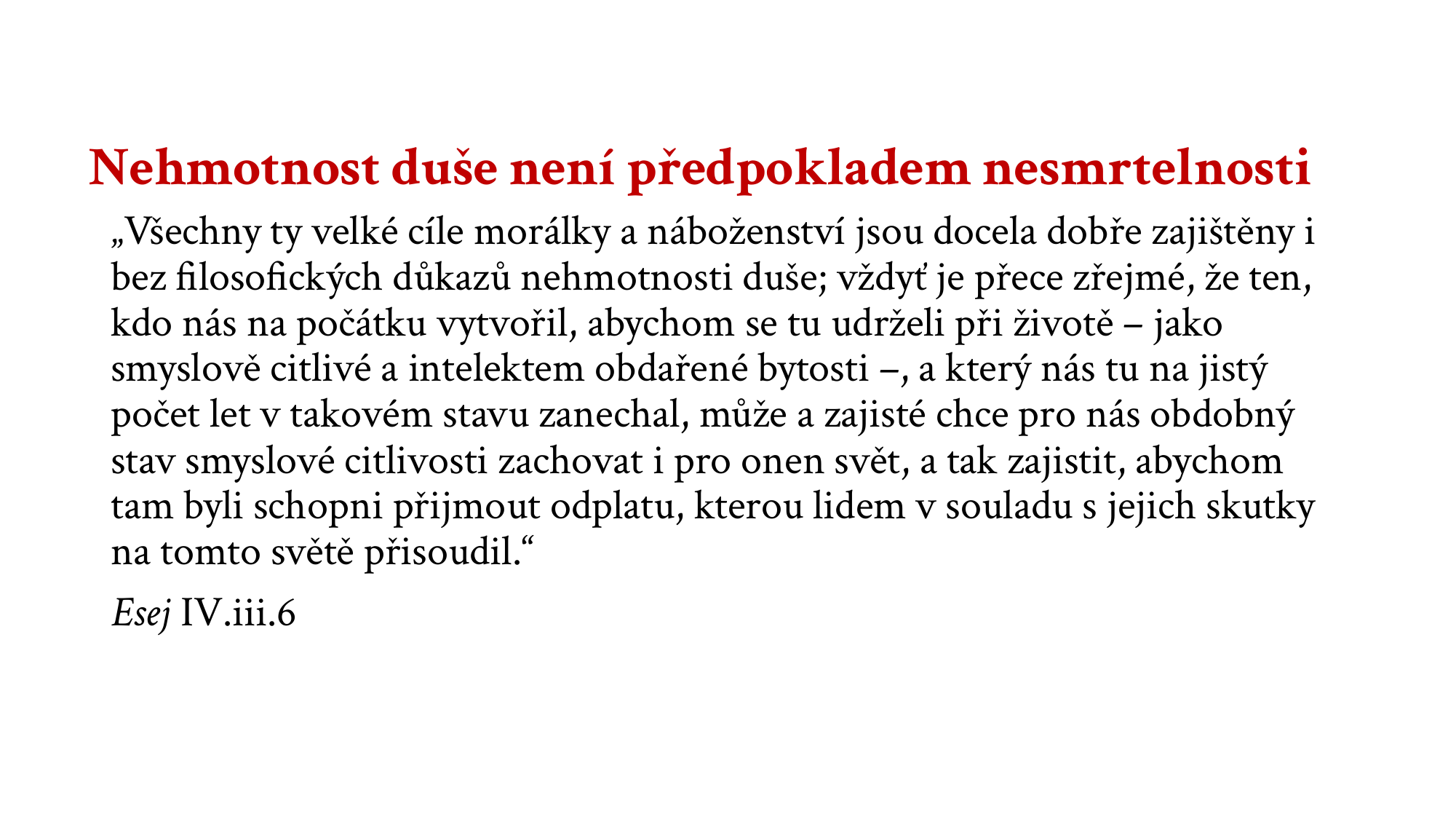

# Nehmotnost duše není předpokladem nesmrtelnosti
„Všechny ty velké cíle morálky a náboženství jsou docela dobře zajištěny i bez filosofických důkazů nehmotnosti duše; vždyť je přece zřejmé, že ten, kdo nás na počátku vytvořil, abychom se tu udrželi při životě – jako smyslově citlivé a intelektem obdařené bytosti –, a který nás tu na jistý počet let v takovém stavu zanechal, může a zajisté chce pro nás obdobný stav smyslové citlivosti zachovat i pro onen svět, a tak zajistit, abychom tam byli schopni přijmout odplatu, kterou lidem v souladu s jejich skutky na tomto světě přisoudil.“
Esej IV.iii.6